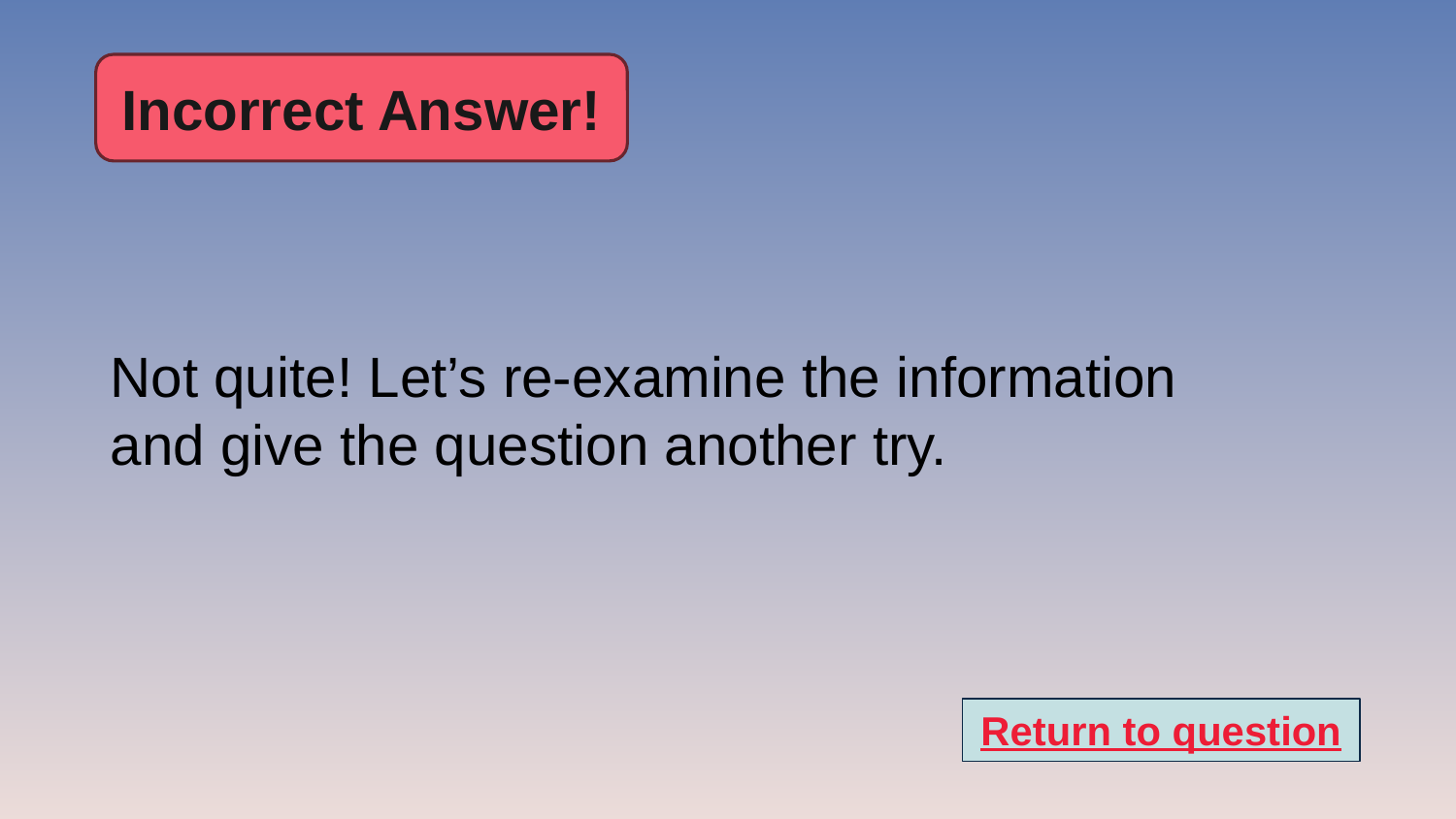

Incorrect Answer!
Not quite! Let’s re-examine the information and give the question another try.
Return to question